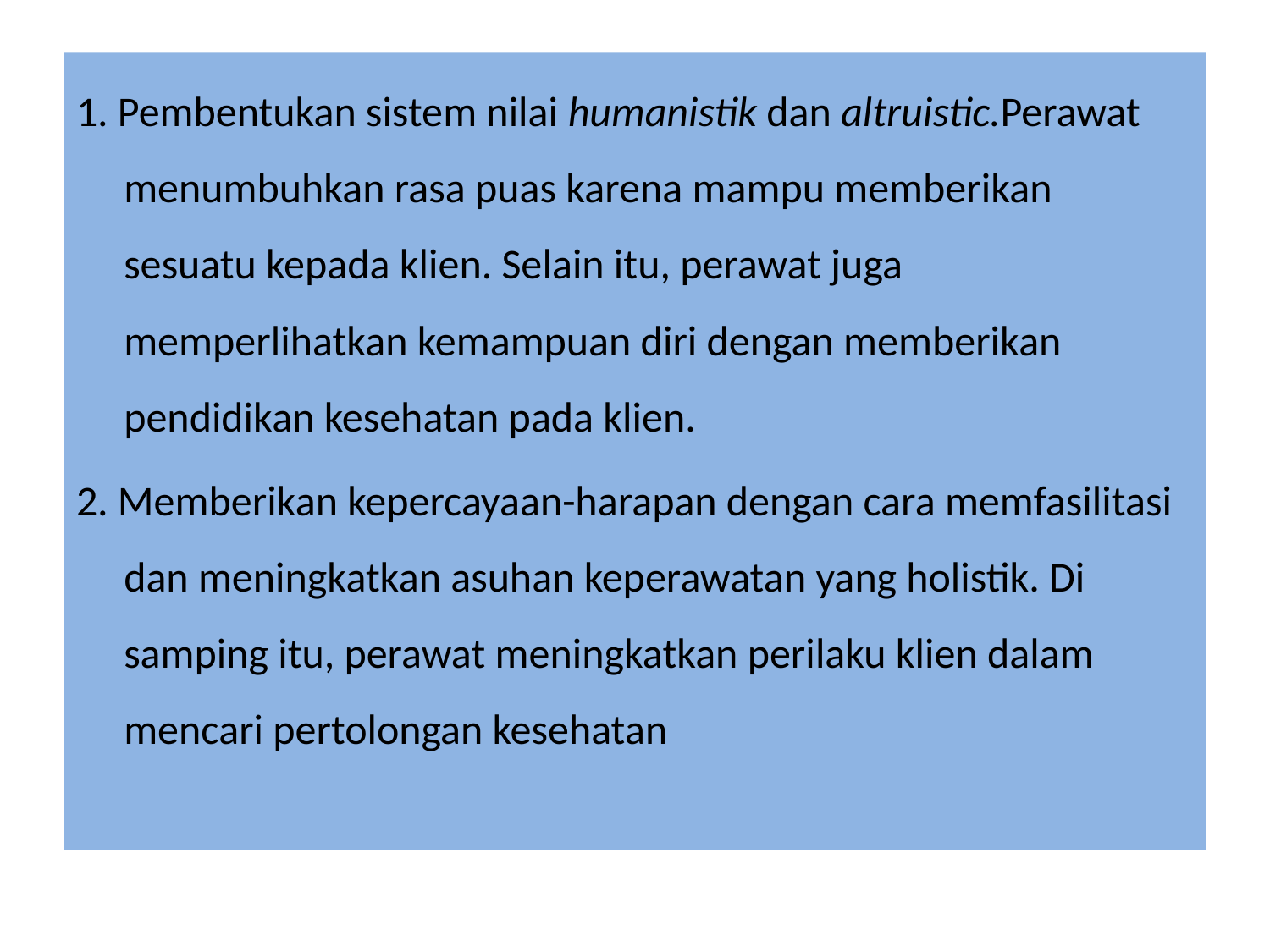

1. Pembentukan sistem nilai humanistik dan altruistic.Perawat menumbuhkan rasa puas karena mampu memberikan sesuatu kepada klien. Selain itu, perawat juga memperlihatkan kemampuan diri dengan memberikan pendidikan kesehatan pada klien.
2. Memberikan kepercayaan-harapan dengan cara memfasilitasi dan meningkatkan asuhan keperawatan yang holistik. Di samping itu, perawat meningkatkan perilaku klien dalam mencari pertolongan kesehatan